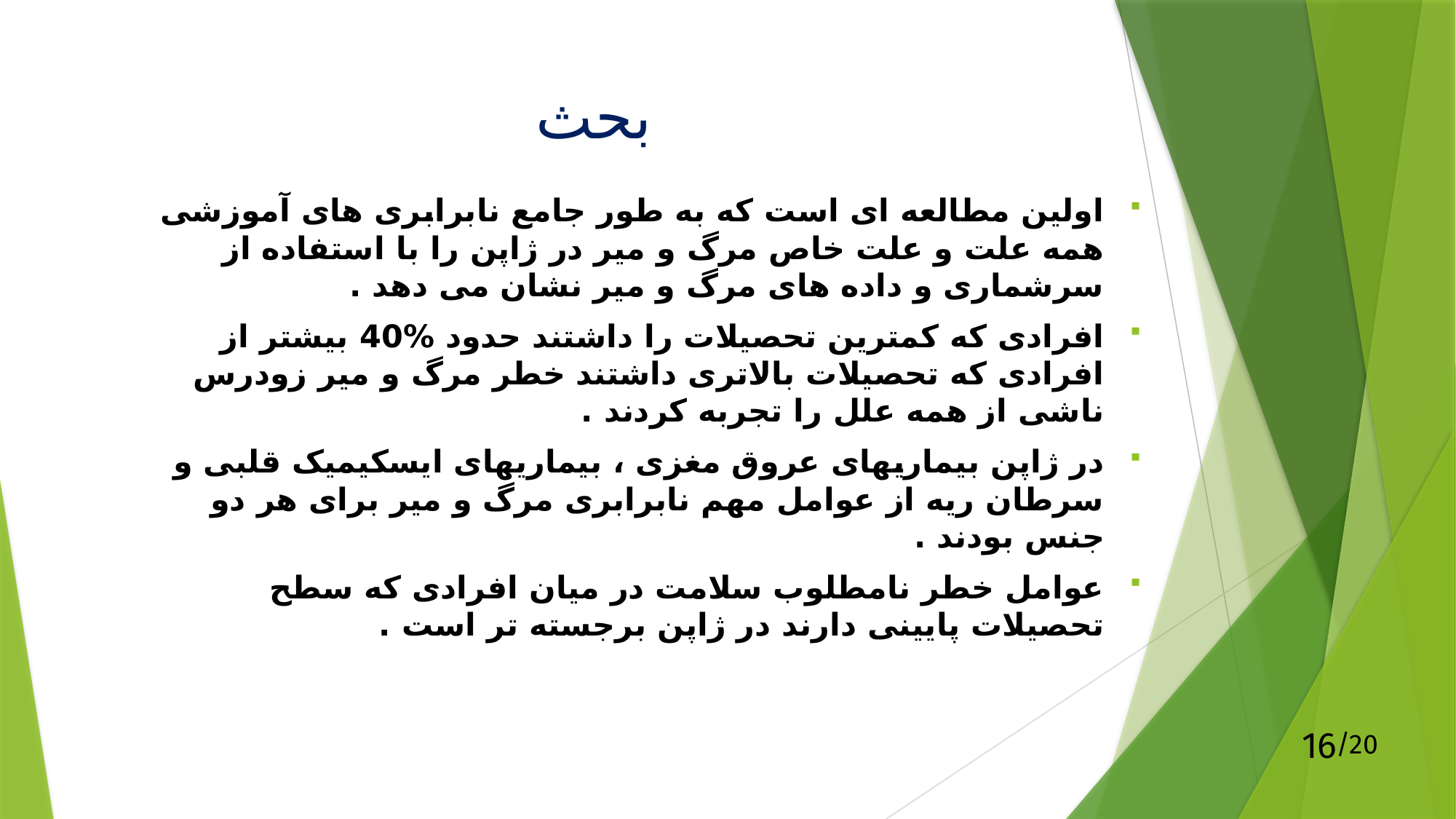

# بحث
اولین مطالعه ای است که به طور جامع نابرابری های آموزشی همه علت و علت خاص مرگ و میر در ژاپن را با استفاده از سرشماری و داده های مرگ و میر نشان می دهد .
افرادی که کمترین تحصیلات را داشتند حدود %40 بیشتر از افرادی که تحصیلات بالاتری داشتند خطر مرگ و میر زودرس ناشی از همه علل را تجربه کردند .
در ژاپن بیماریهای عروق مغزی ، بیماریهای ایسکیمیک قلبی و سرطان ریه از عوامل مهم نابرابری مرگ و میر برای هر دو جنس بودند .
عوامل خطر نامطلوب سلامت در میان افرادی که سطح تحصیلات پایینی دارند در ژاپن برجسته تر است .

16